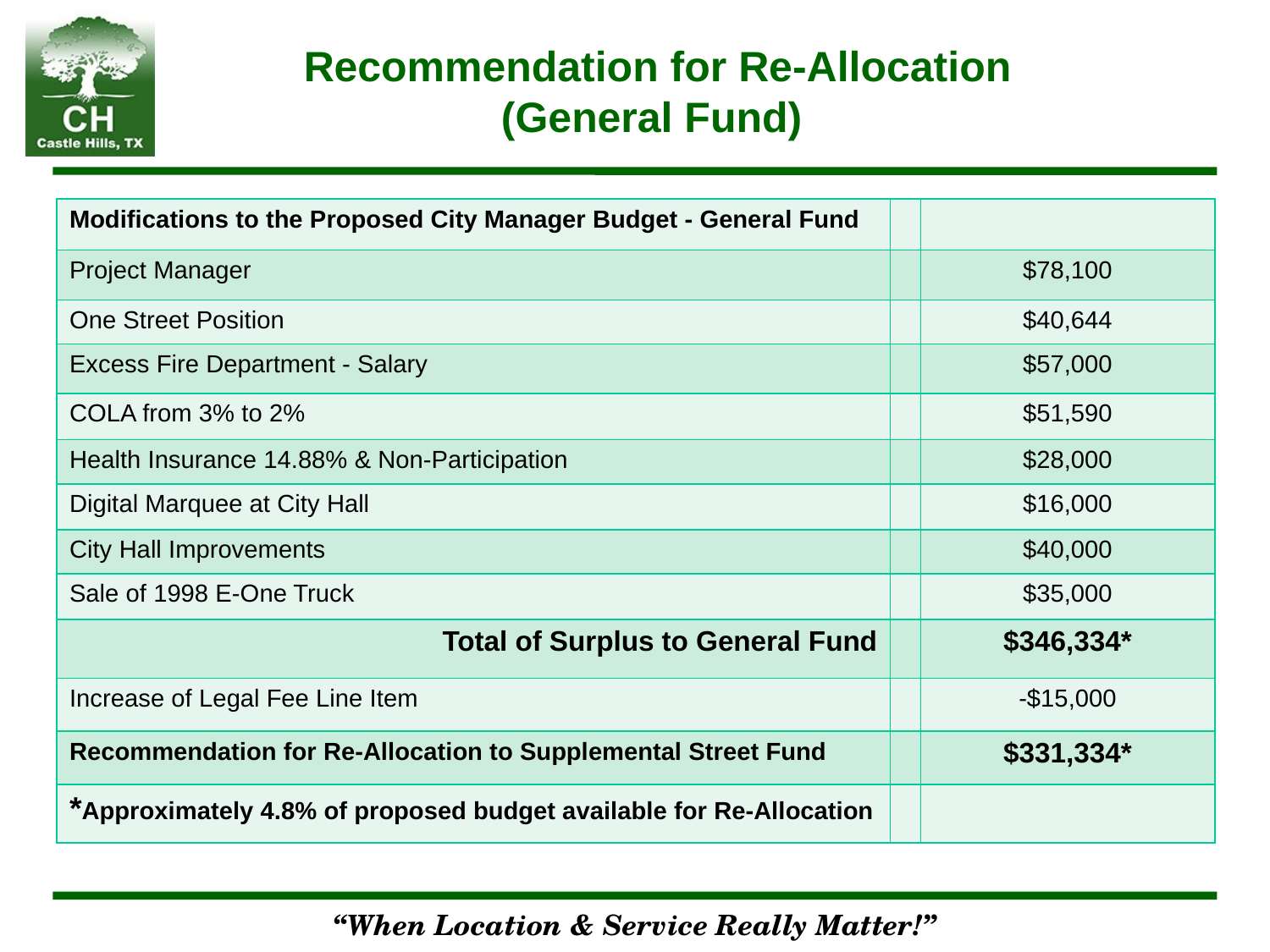

# Recommendation for Re-Allocation (General Fund)

| Modifications to the Proposed City Manager Budget - General Fund |  |  |
| --- | --- | --- |
| Project Manager |  | $78,100 |
| One Street Position |  | $40,644 |
| Excess Fire Department - Salary |  | $57,000 |
| COLA from 3% to 2% |  | $51,590 |
| Health Insurance 14.88% & Non-Participation |  | $28,000 |
| Digital Marquee at City Hall |  | $16,000 |
| City Hall Improvements |  | $40,000 |
| Sale of 1998 E-One Truck |  | $35,000 |
| Total of Surplus to General Fund |  | $346,334\* |
| Increase of Legal Fee Line Item |  | -$15,000 |
| Recommendation for Re-Allocation to Supplemental Street Fund |  | $331,334\* |
| \*Approximately 4.8% of proposed budget available for Re-Allocation |  |  |